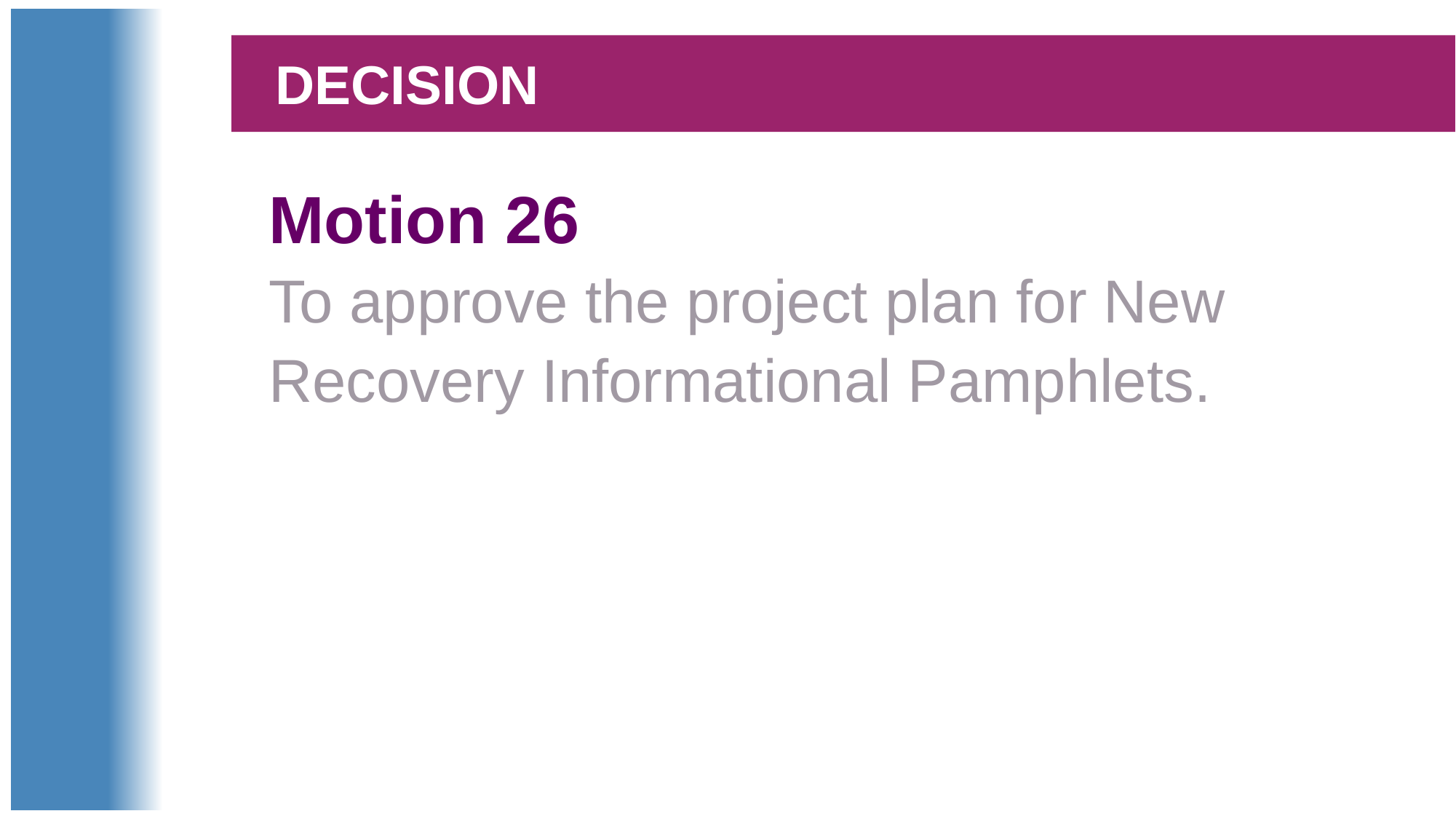

Decision
Motion 26
To approve the project plan for New Recovery Informational Pamphlets.